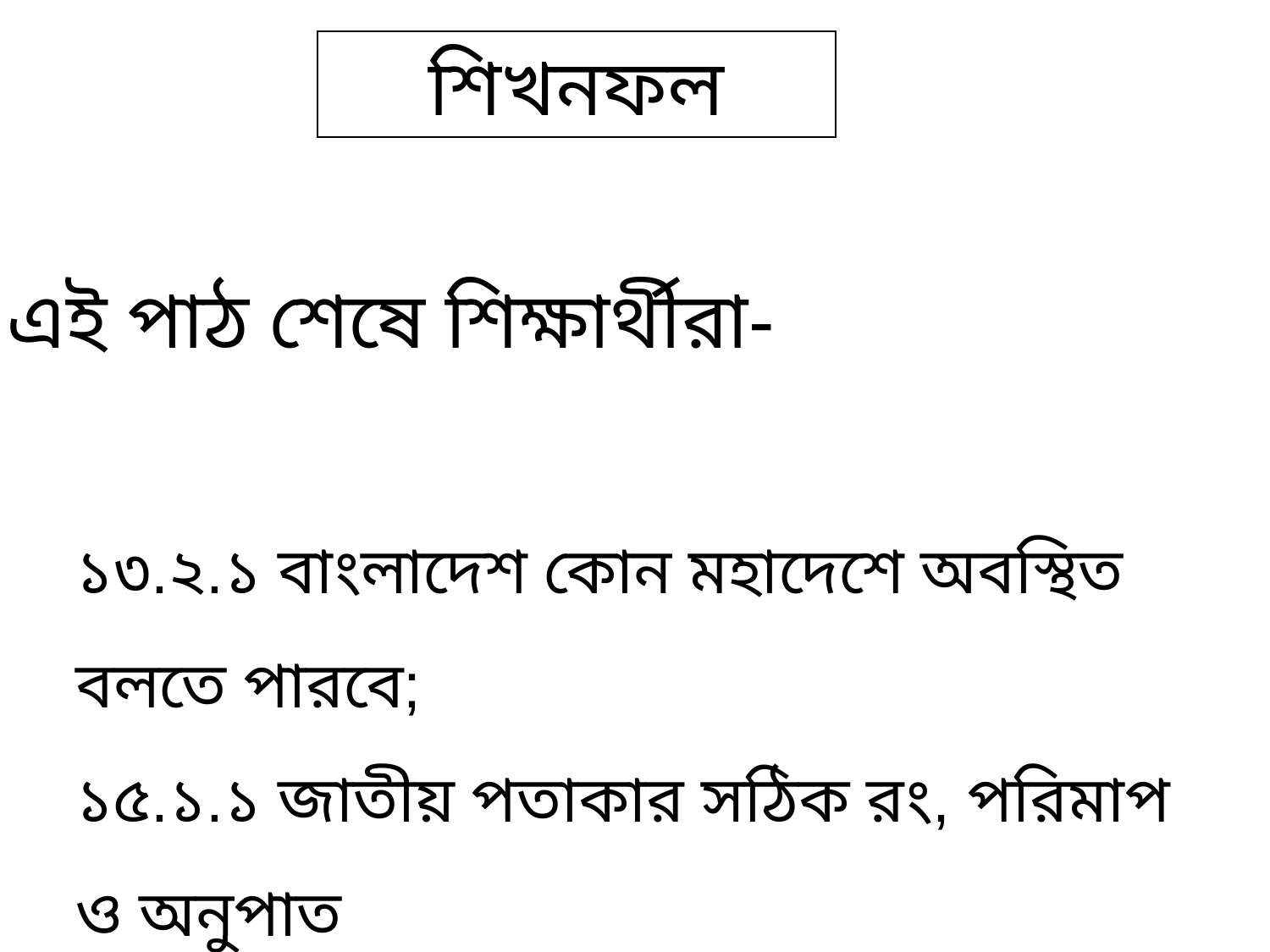

শিখনফল
এই পাঠ শেষে শিক্ষার্থীরা-

১৩.২.১ বাংলাদেশ কোন মহাদেশে অবস্থিত বলতে পারবে;
১৫.১.১ জাতীয় পতাকার সঠিক রং, পরিমাপ ও অনুপাত
          বলতে পারবে।